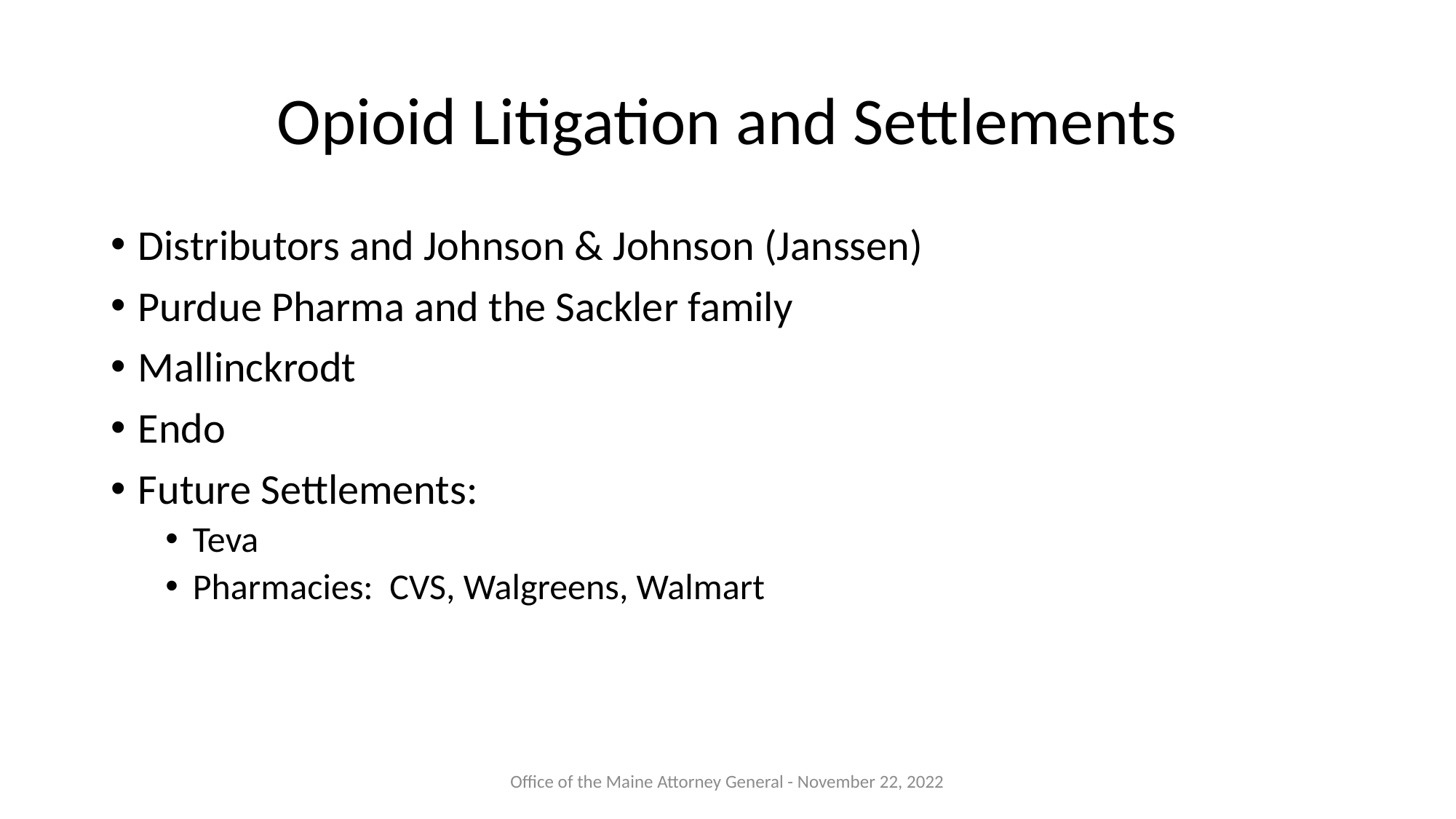

# Opioid Litigation and Settlements
Distributors and Johnson & Johnson (Janssen)
Purdue Pharma and the Sackler family
Mallinckrodt
Endo
Future Settlements:
Teva
Pharmacies:  CVS, Walgreens, Walmart
Office of the Maine Attorney General - November 22, 2022